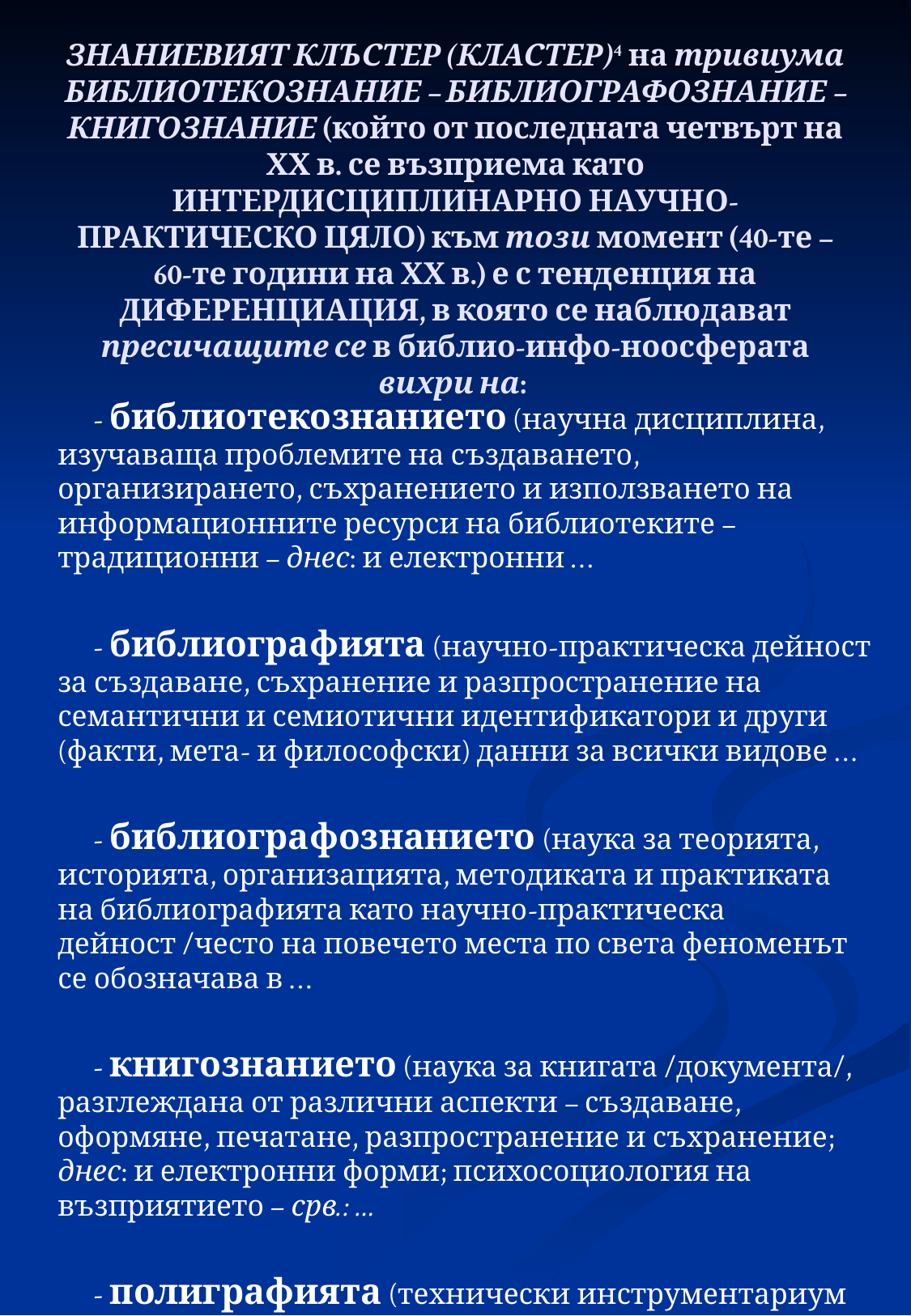

# ЗНАНИЕВИЯТ КЛЪСТЕР (КЛАСТЕР)4 на тривиума БИБЛИОТЕКОЗНАНИЕ – БИБЛИОГРАФОЗНАНИЕ – КНИГОЗНАНИЕ (който от последната четвърт на ХХ в. се възприема като ИНТЕРДИСЦИПЛИНАРНО НАУЧНО-ПРАКТИЧЕСКО ЦЯЛО) към този момент (40-те – 60-те години на ХХ в.) е с тенденция на ДИФЕРЕНЦИАЦИЯ, в която се наблюдават пресичащите се в библио-инфо-ноосферата вихри на:
- библиотекознанието (научна дисциплина, изучаваща проблемите на създаването, организирането, съхранението и използването на информационните ресурси на библиотеките – традиционни – днес: и електронни …

- библиографията (научно-практическа дейност за създаване, съхранение и разпространение на семантични и семиотични идентификатори и други (факти, мета- и философски) данни за всички видове …

- библиографознанието (наука за теорията, историята, организацията, методиката и практиката на библиографията като научно-практическа дейност /често на повечето места по света феноменът се обозначава в …

- книгознанието (наука за книгата /документа/, разглеждана от различни аспекти – създаване, оформяне, печатане, разпространение и съхранение; днес: и електронни форми; психосоциология на възприятието – срв.: …

- полиграфията (технически инструментариум за производство на печатна продукция – книги, периодика и пр.); …